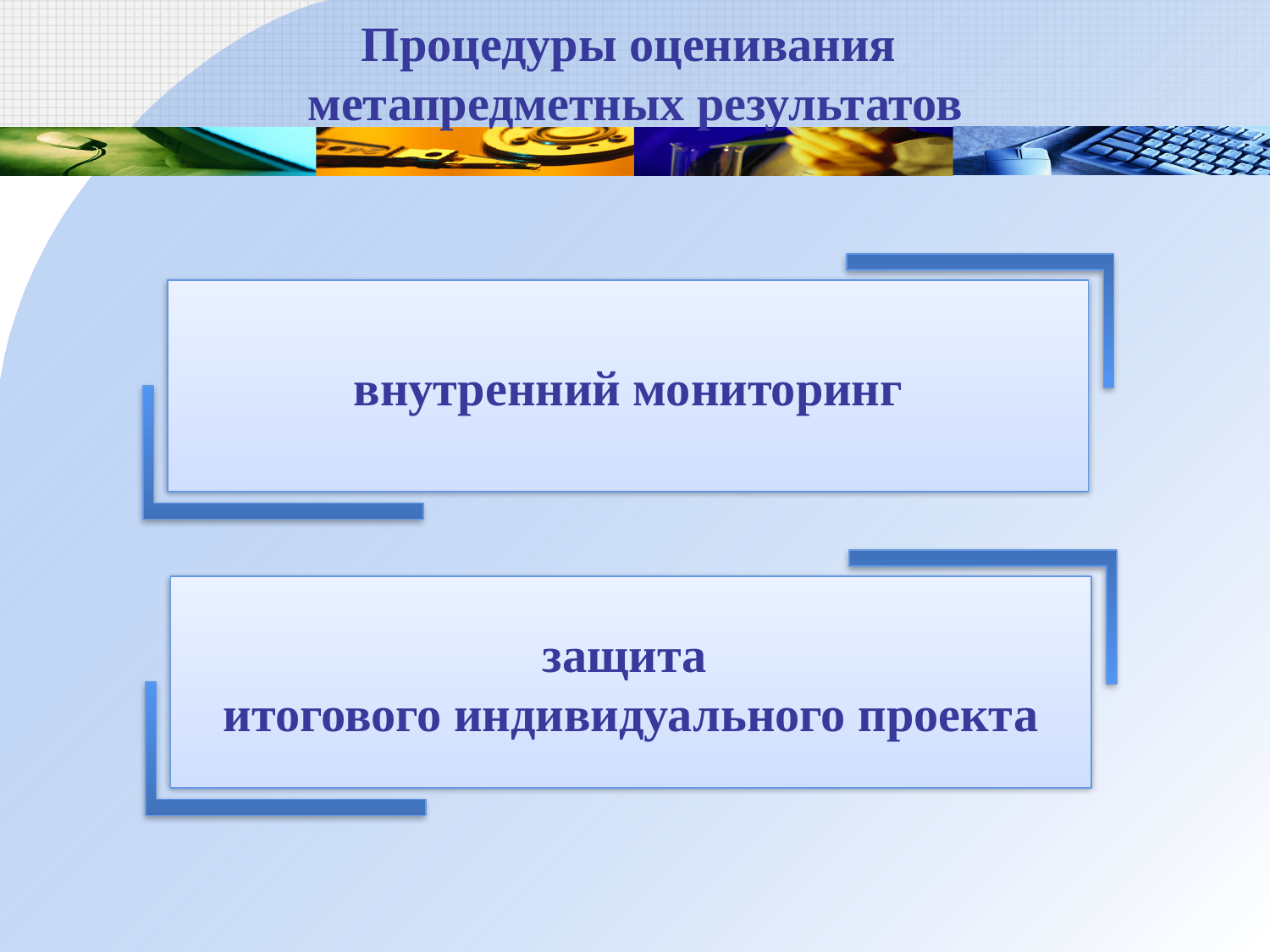

# Процедуры оценивания метапредметных результатов

внутренний мониторинг

защита
итогового индивидуального проекта